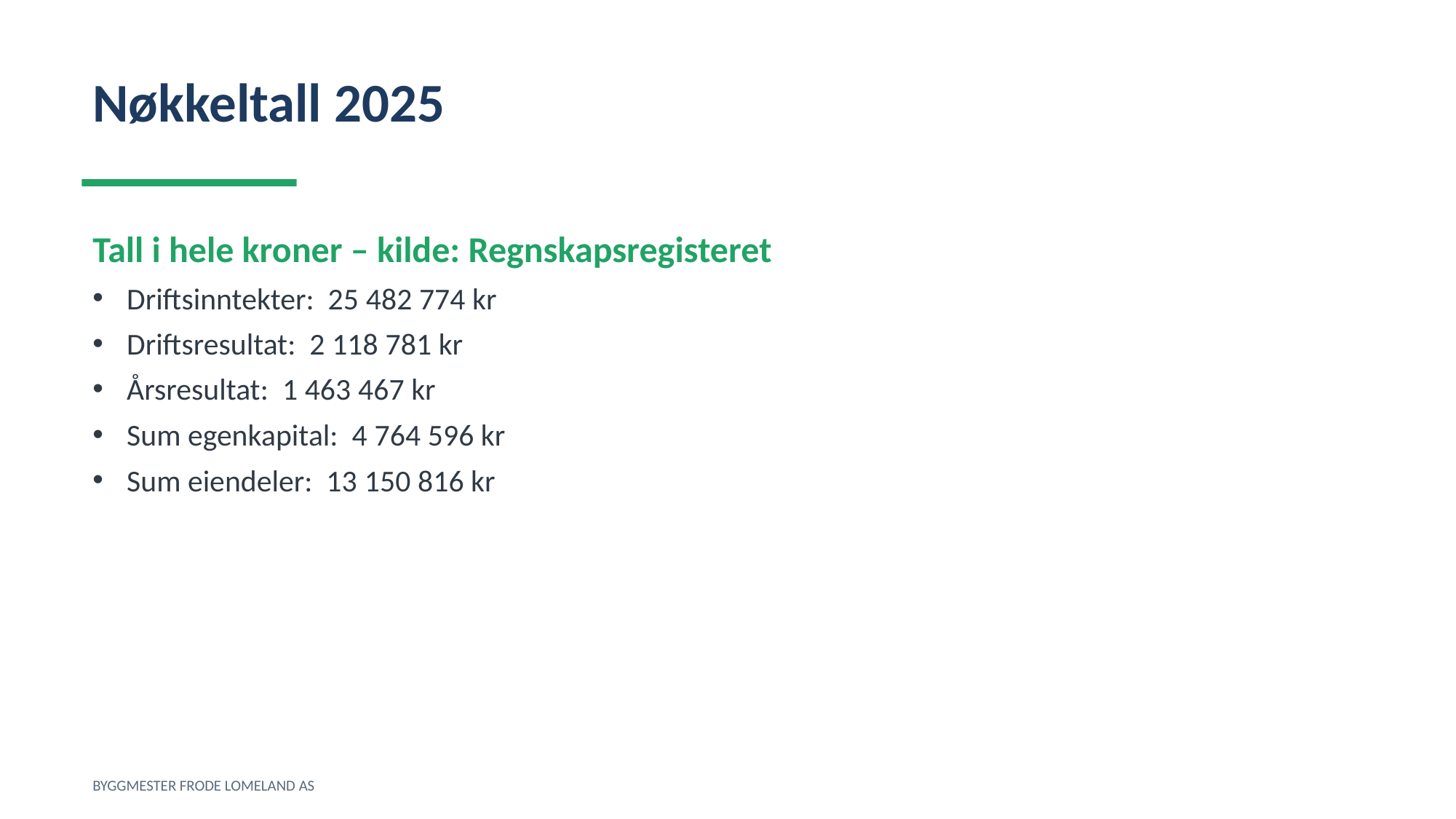

Nøkkeltall 2025

Tall i hele kroner – kilde: Regnskapsregisteret
Driftsinntekter:  25 482 774 kr
Driftsresultat:  2 118 781 kr
Årsresultat:  1 463 467 kr
Sum egenkapital:  4 764 596 kr
Sum eiendeler:  13 150 816 kr
BYGGMESTER FRODE LOMELAND AS